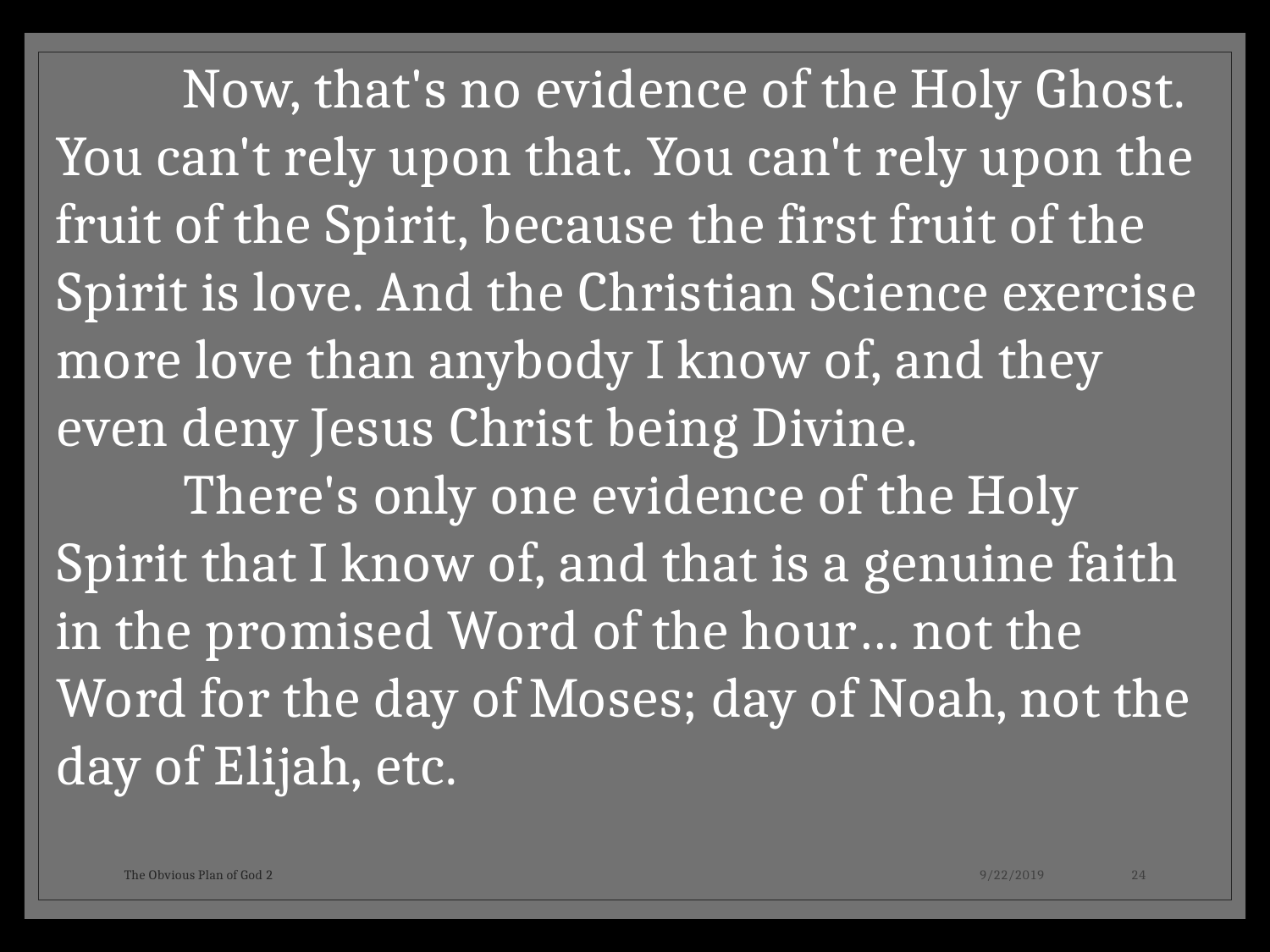

Now, that's no evidence of the Holy Ghost. You can't rely upon that. You can't rely upon the fruit of the Spirit, because the first fruit of the Spirit is love. And the Christian Science exercise more love than anybody I know of, and they even deny Jesus Christ being Divine.
	There's only one evidence of the Holy Spirit that I know of, and that is a genuine faith in the promised Word of the hour… not the Word for the day of Moses; day of Noah, not the day of Elijah, etc.
The Obvious Plan of God 2
9/22/2019
24